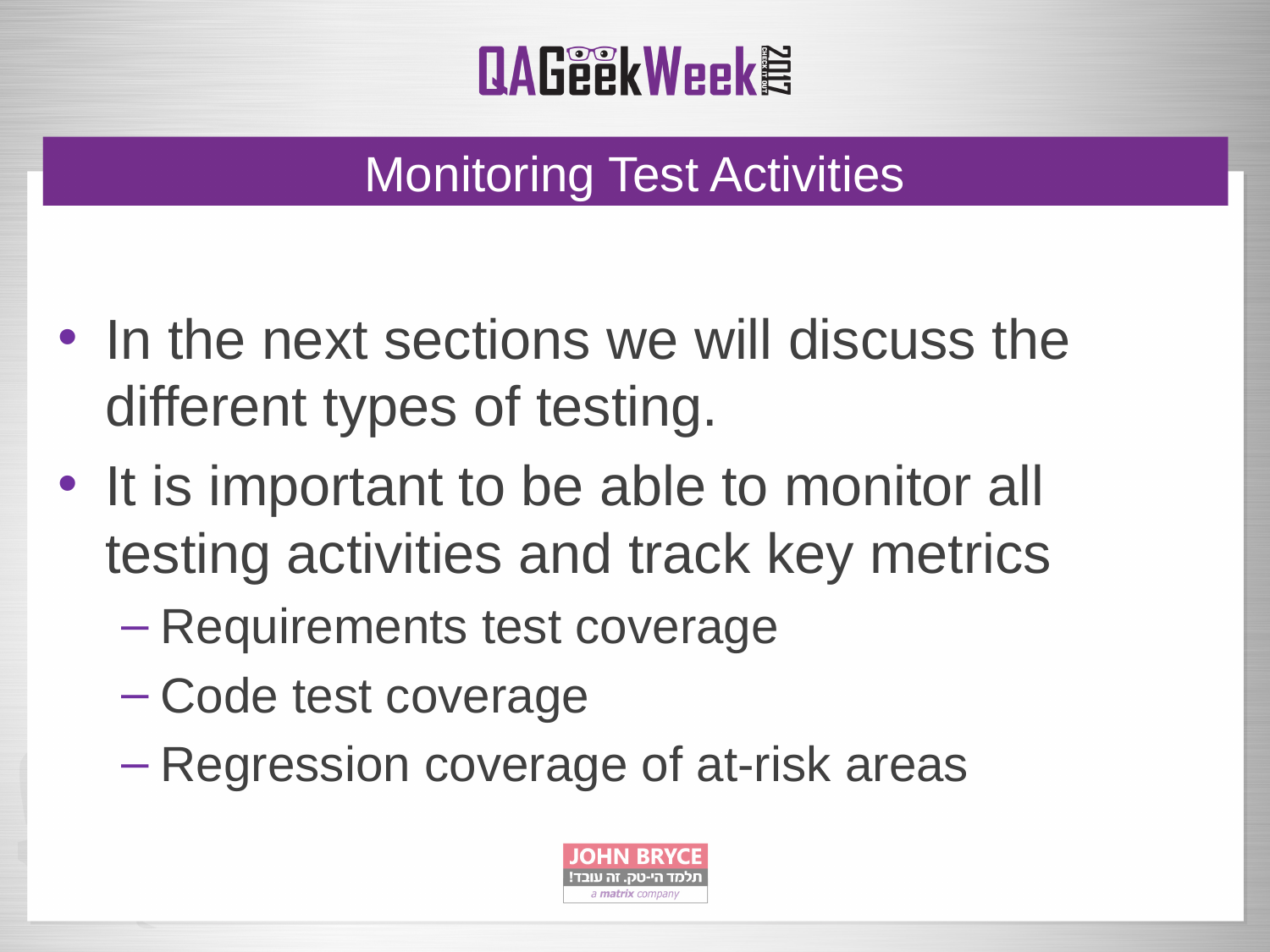

# Monitoring Test Activities
In the next sections we will discuss the different types of testing.
It is important to be able to monitor all testing activities and track key metrics
Requirements test coverage
Code test coverage
Regression coverage of at-risk areas